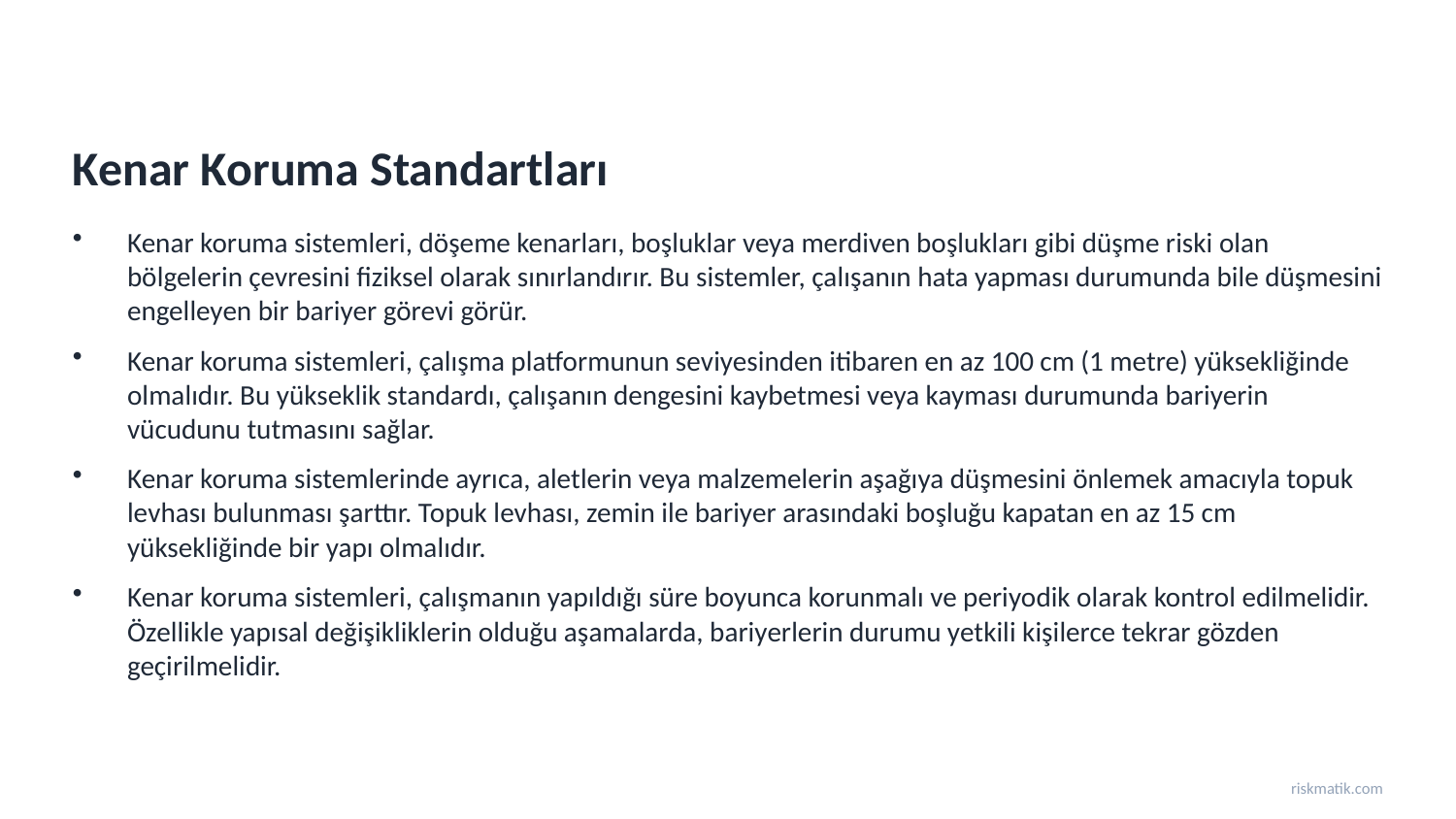

Kenar Koruma Standartları
Kenar koruma sistemleri, döşeme kenarları, boşluklar veya merdiven boşlukları gibi düşme riski olan bölgelerin çevresini fiziksel olarak sınırlandırır. Bu sistemler, çalışanın hata yapması durumunda bile düşmesini engelleyen bir bariyer görevi görür.
Kenar koruma sistemleri, çalışma platformunun seviyesinden itibaren en az 100 cm (1 metre) yüksekliğinde olmalıdır. Bu yükseklik standardı, çalışanın dengesini kaybetmesi veya kayması durumunda bariyerin vücudunu tutmasını sağlar.
Kenar koruma sistemlerinde ayrıca, aletlerin veya malzemelerin aşağıya düşmesini önlemek amacıyla topuk levhası bulunması şarttır. Topuk levhası, zemin ile bariyer arasındaki boşluğu kapatan en az 15 cm yüksekliğinde bir yapı olmalıdır.
Kenar koruma sistemleri, çalışmanın yapıldığı süre boyunca korunmalı ve periyodik olarak kontrol edilmelidir. Özellikle yapısal değişikliklerin olduğu aşamalarda, bariyerlerin durumu yetkili kişilerce tekrar gözden geçirilmelidir.
riskmatik.com